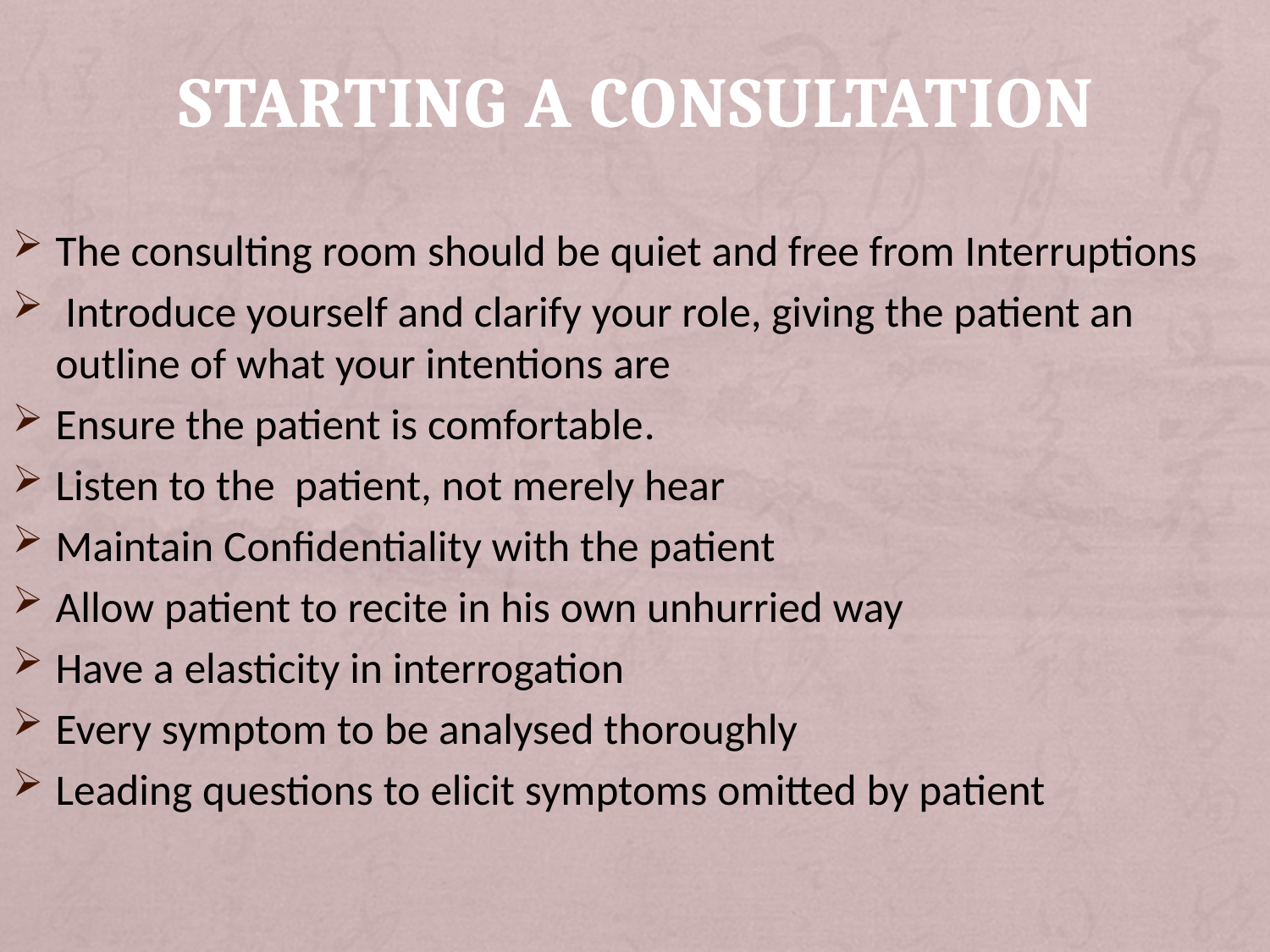

# STARTING A CONSULTATION
The consulting room should be quiet and free from Interruptions
 Introduce yourself and clarify your role, giving the patient an outline of what your intentions are
Ensure the patient is comfortable.
Listen to the  patient, not merely hear
Maintain Confidentiality with the patient
Allow patient to recite in his own unhurried way
Have a elasticity in interrogation
Every symptom to be analysed thoroughly
Leading questions to elicit symptoms omitted by patient